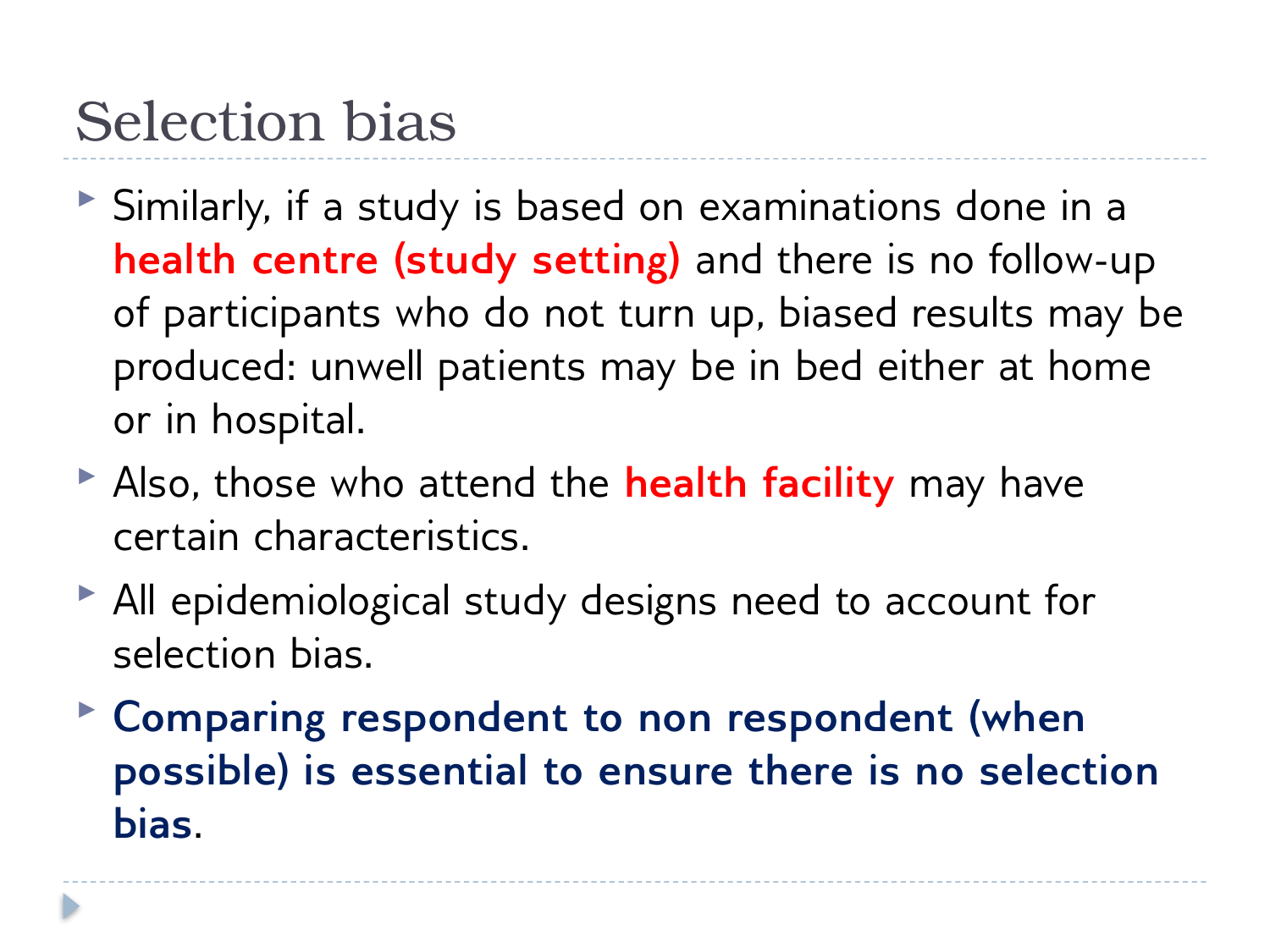

# Selection bias
Similarly, if a study is based on examinations done in a health centre (study setting) and there is no follow-up of participants who do not turn up, biased results may be produced: unwell patients may be in bed either at home or in hospital.
Also, those who attend the health facility may have certain characteristics.
All epidemiological study designs need to account for selection bias.
Comparing respondent to non respondent (when possible) is essential to ensure there is no selection bias.